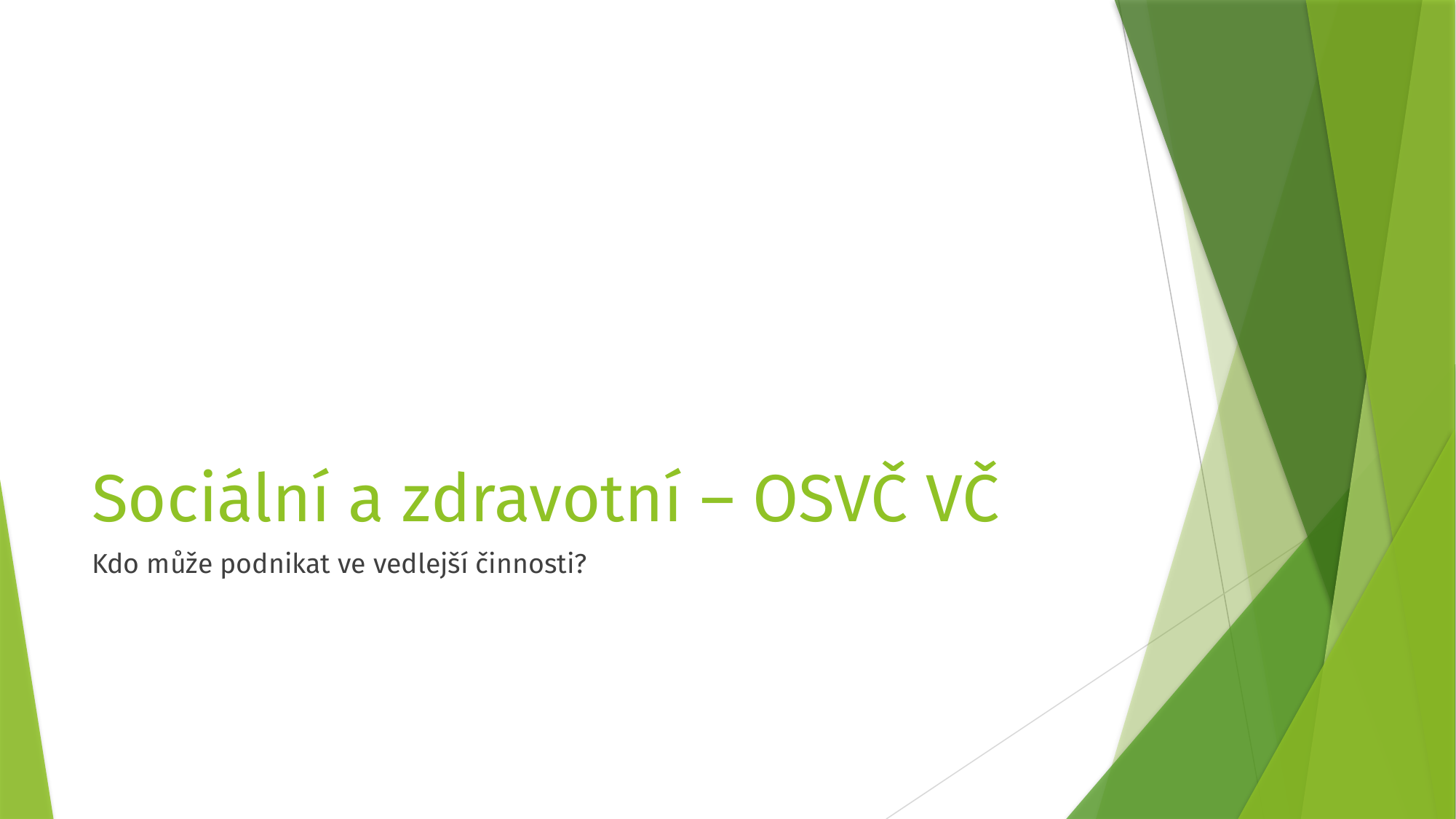

# Sociální a zdravotní – OSVČ VČ
Kdo může podnikat ve vedlejší činnosti?